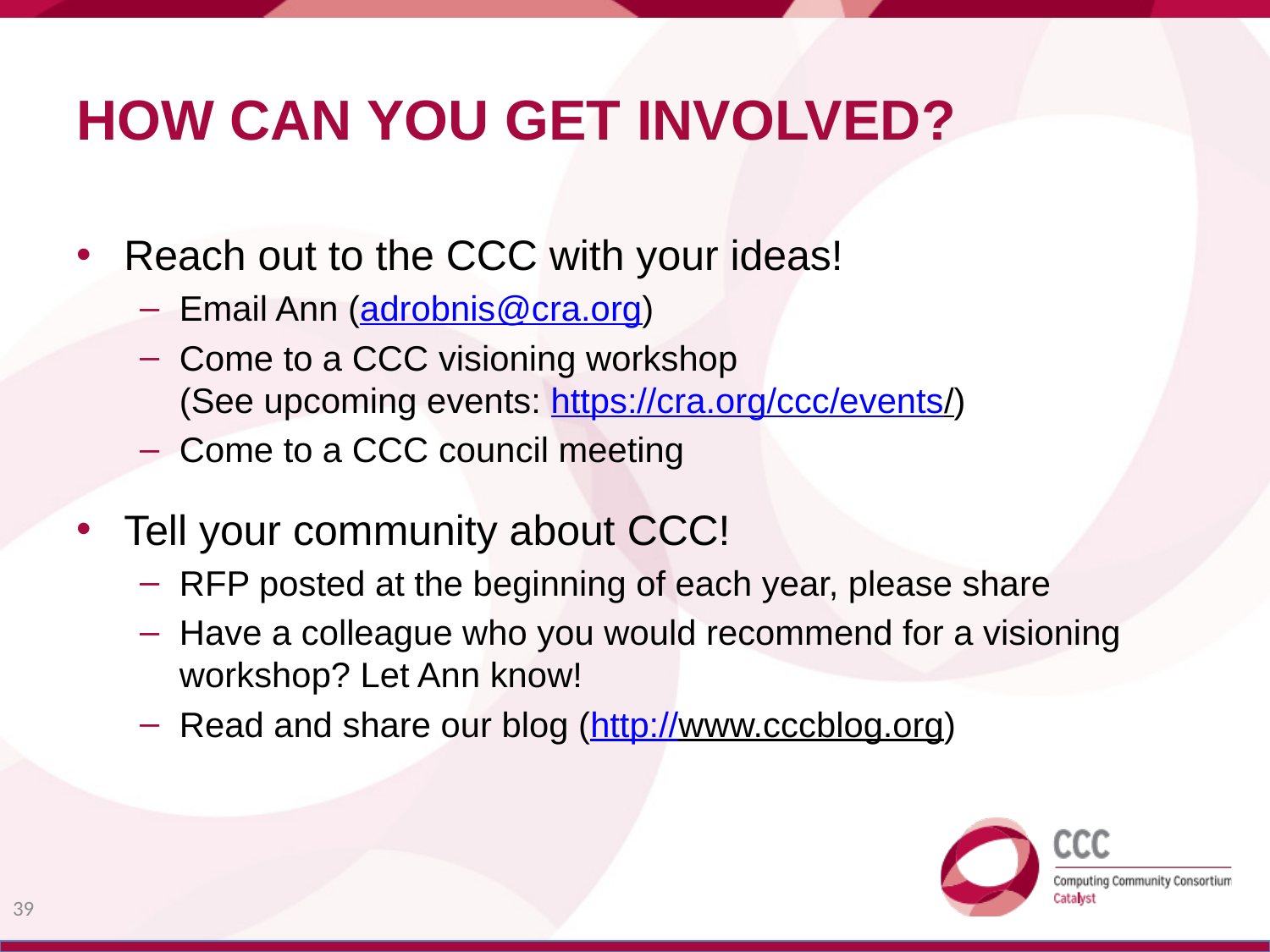

# How can you get involved?
Reach out to the CCC with your ideas!
Email Ann (adrobnis@cra.org)
Come to a CCC visioning workshop
(See upcoming events: https://cra.org/ccc/events/)
Come to a CCC council meeting

Tell your community about CCC!
RFP posted at the beginning of each year, please share
Have a colleague who you would recommend for a visioning workshop? Let Ann know!
Read and share our blog (http://www.cccblog.org)

39